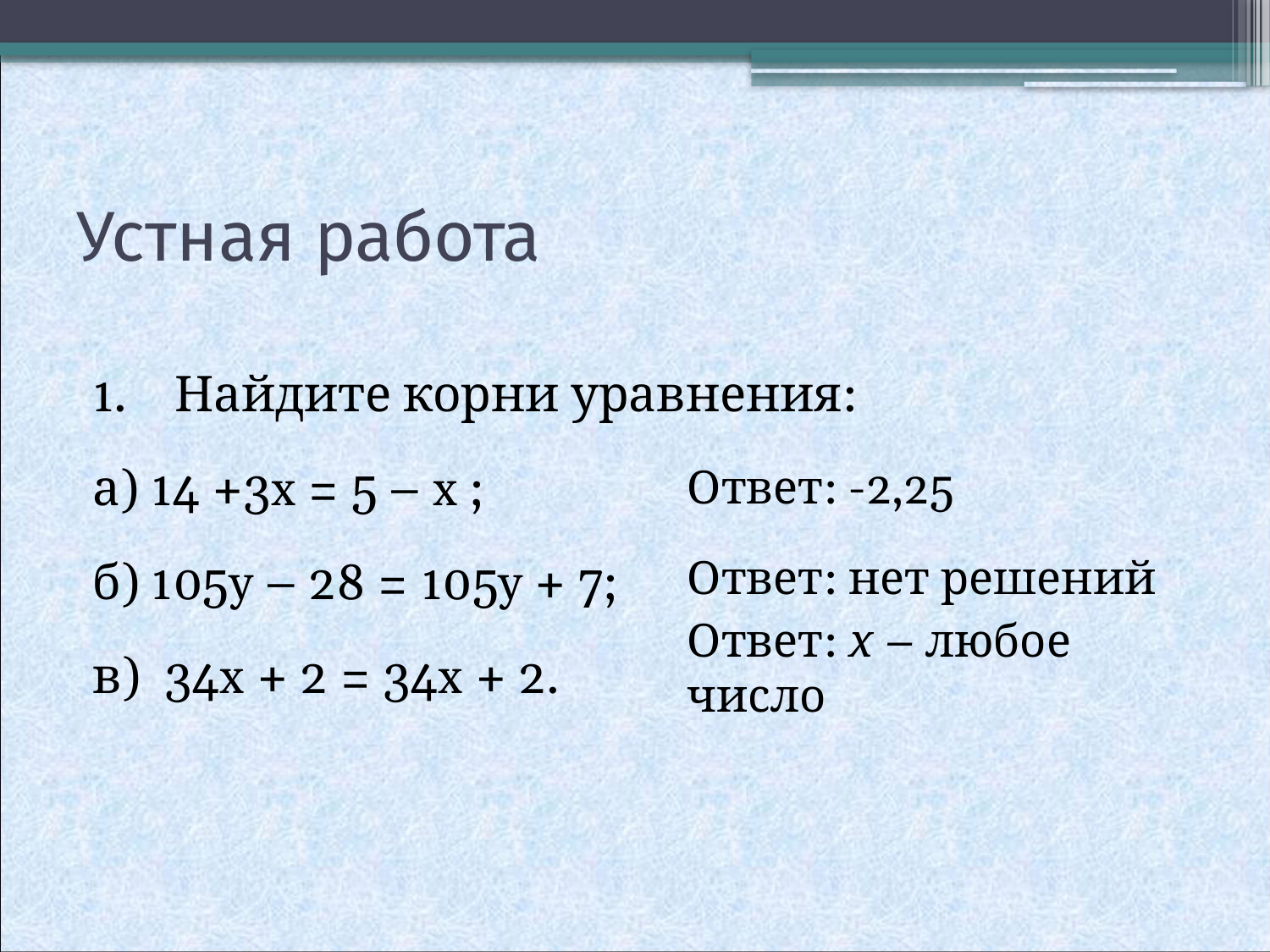

# Устная работа
1.    Найдите корни уравнения:
а) 14 +3x = 5 – x ;
б) 105y – 28 = 105y + 7;
в)  34x + 2 = 34x + 2.
Ответ: -2,25
Ответ: нет решений
Ответ: х – любое число